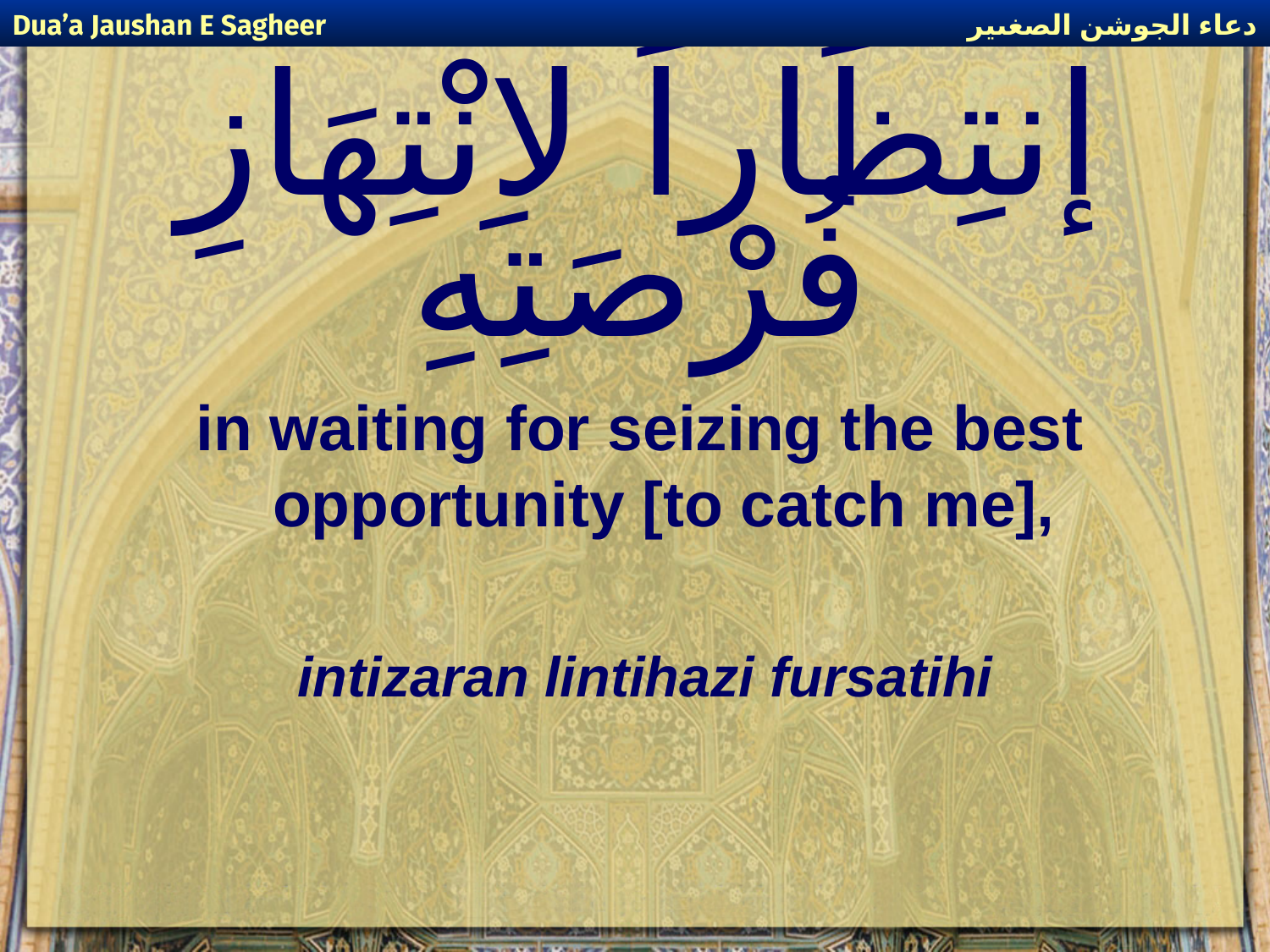

دعاء الجوشن الصغىير
Dua’a Jaushan E Sagheer
# إنتِظَاراً لاِنْتِهَازِ فُرْصَتِهِ
in waiting for seizing the best opportunity [to catch me],
intizaran lintihazi fursatihi